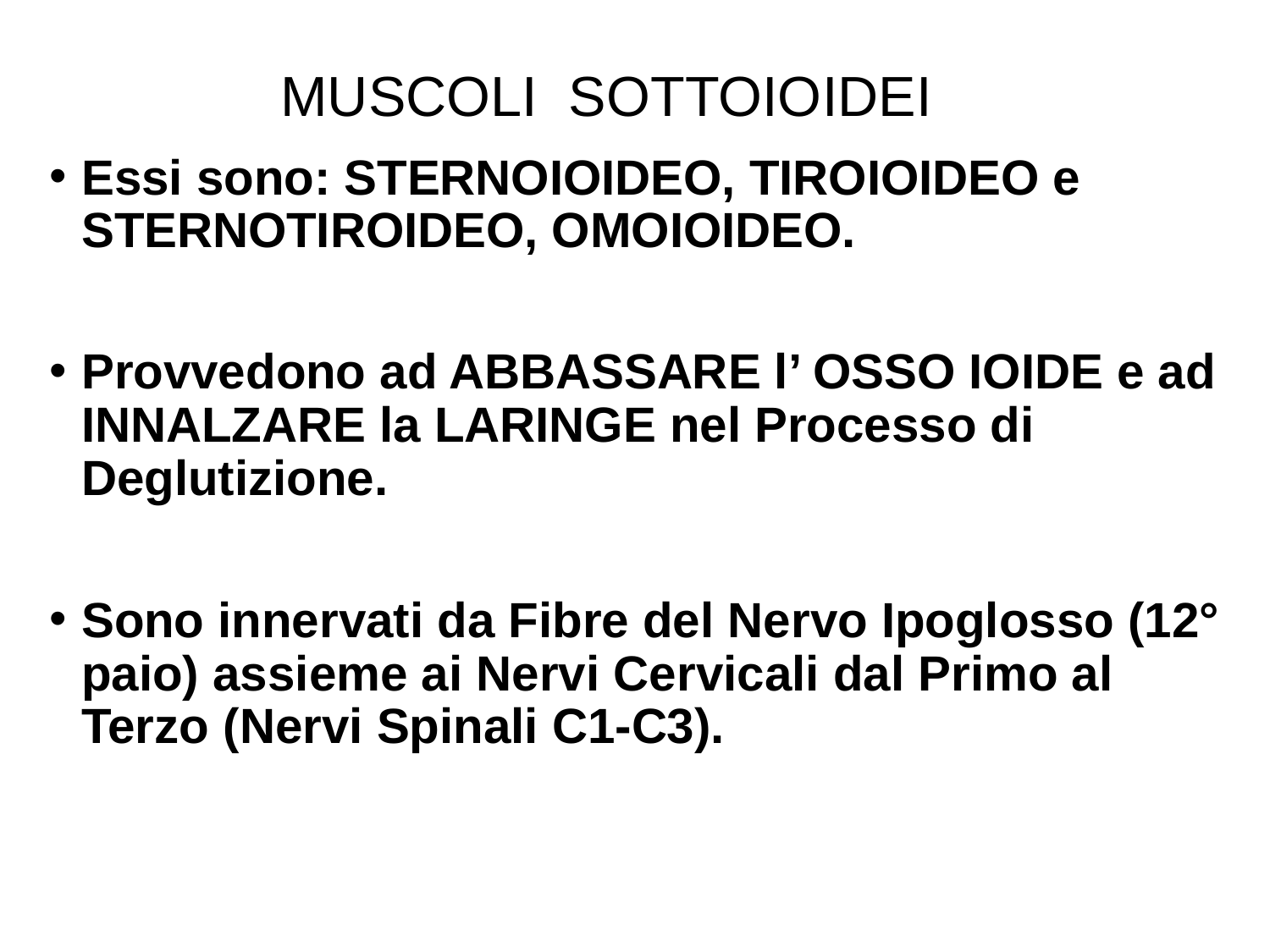

# MUSCOLI  SOTTOIOIDEI
Essi sono: STERNOIOIDEO, TIROIOIDEO e STERNOTIROIDEO, OMOIOIDEO.

Provvedono ad ABBASSARE l’ OSSO IOIDE e ad INNALZARE la LARINGE nel Processo di Deglutizione.

Sono innervati da Fibre del Nervo Ipoglosso (12° paio) assieme ai Nervi Cervicali dal Primo al Terzo (Nervi Spinali C1-C3).